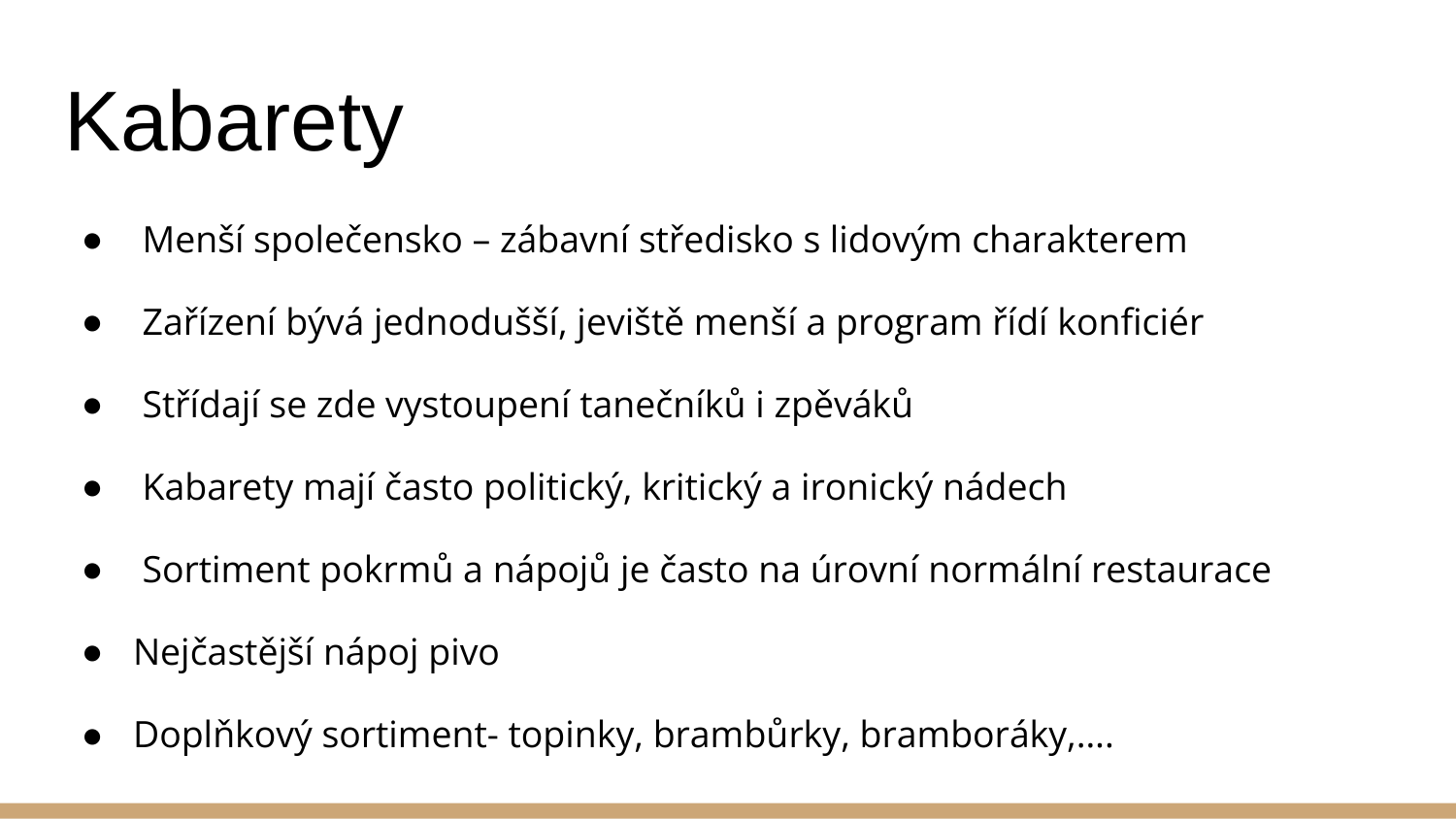

# Kabarety
 Menší společensko – zábavní středisko s lidovým charakterem
 Zařízení bývá jednodušší, jeviště menší a program řídí konficiér
 Střídají se zde vystoupení tanečníků i zpěváků
 Kabarety mají často politický, kritický a ironický nádech
 Sortiment pokrmů a nápojů je často na úrovní normální restaurace
Nejčastější nápoj pivo
Doplňkový sortiment- topinky, brambůrky, bramboráky,….